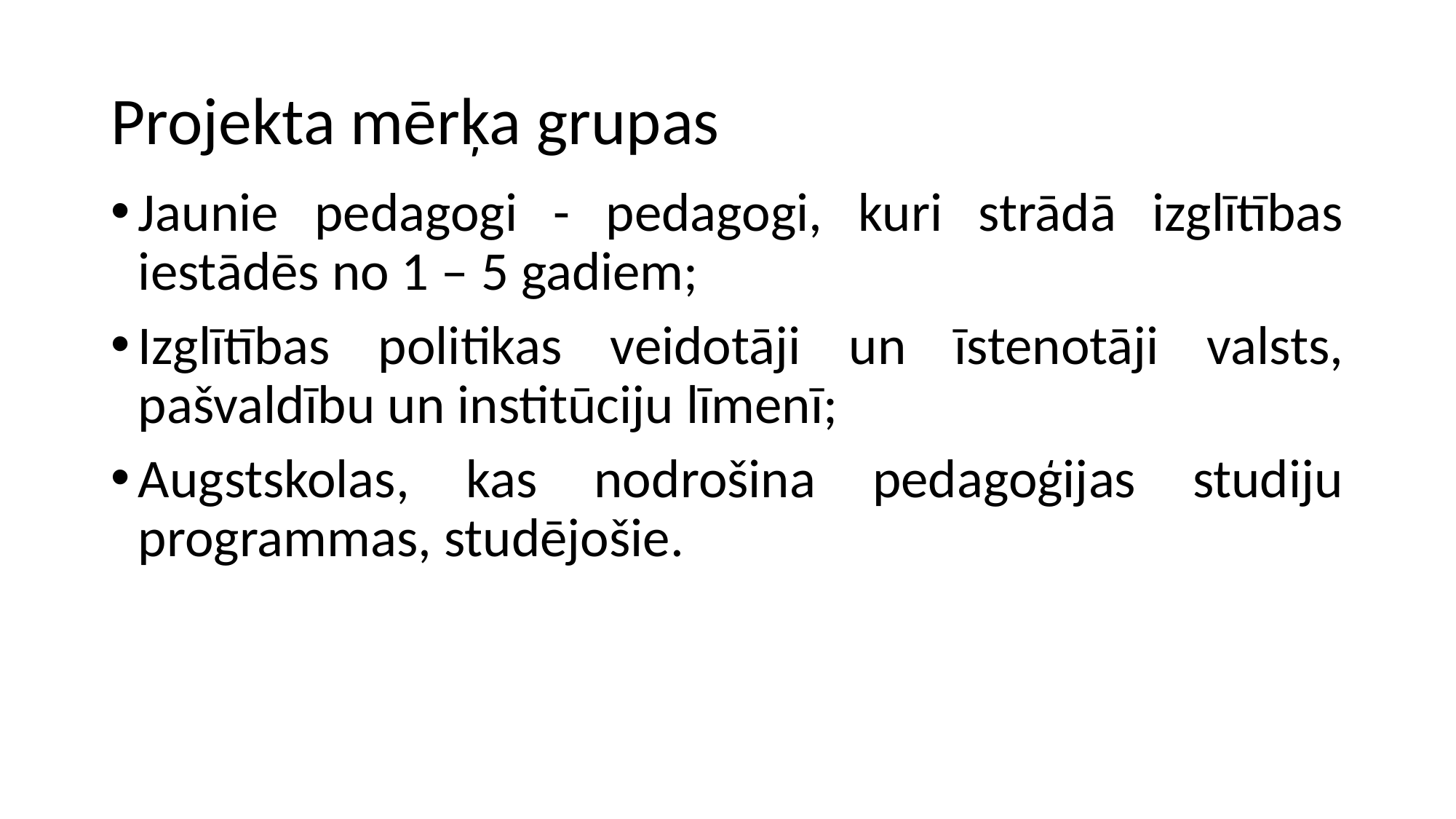

# Projekta mērķa grupas
Jaunie pedagogi - pedagogi, kuri strādā izglītības iestādēs no 1 – 5 gadiem;
Izglītības politikas veidotāji un īstenotāji valsts, pašvaldību un institūciju līmenī;
Augstskolas, kas nodrošina pedagoģijas studiju programmas, studējošie.